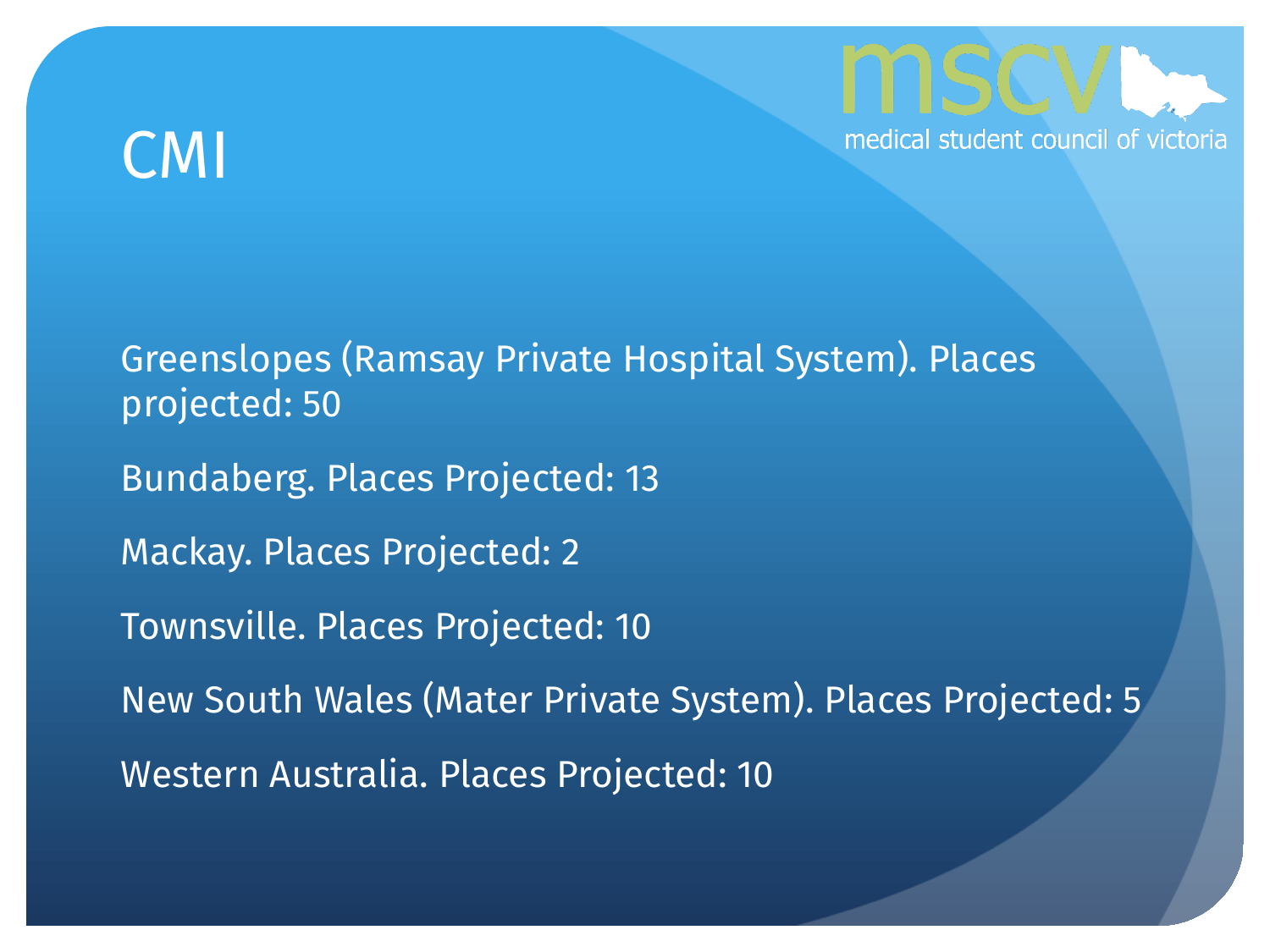

# CMI

Greenslopes (Ramsay Private Hospital System). Places projected: 50
Bundaberg. Places Projected: 13
Mackay. Places Projected: 2
Townsville. Places Projected: 10
New South Wales (Mater Private System). Places Projected: 5
Western Australia. Places Projected: 10